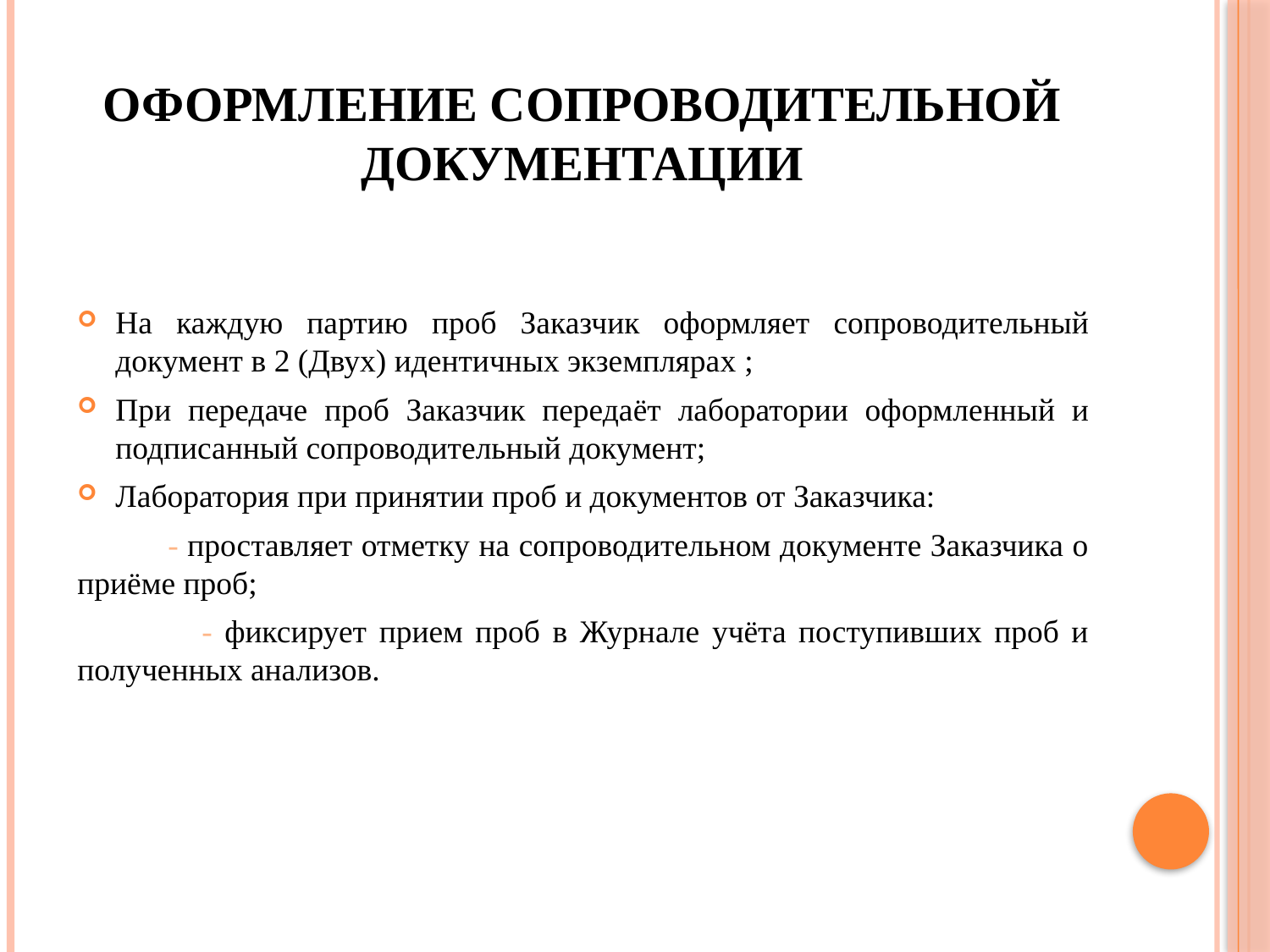

# Оформление сопроводительной документации
На каждую партию проб Заказчик оформляет сопроводительный документ в 2 (Двух) идентичных экземплярах ;
При передаче проб Заказчик передаёт лаборатории оформленный и подписанный сопроводительный документ;
Лаборатория при принятии проб и документов от Заказчика:
          - проставляет отметку на сопроводительном документе Заказчика о приёме проб;
          - фиксирует прием проб в Журнале учёта поступивших проб и полученных анализов.